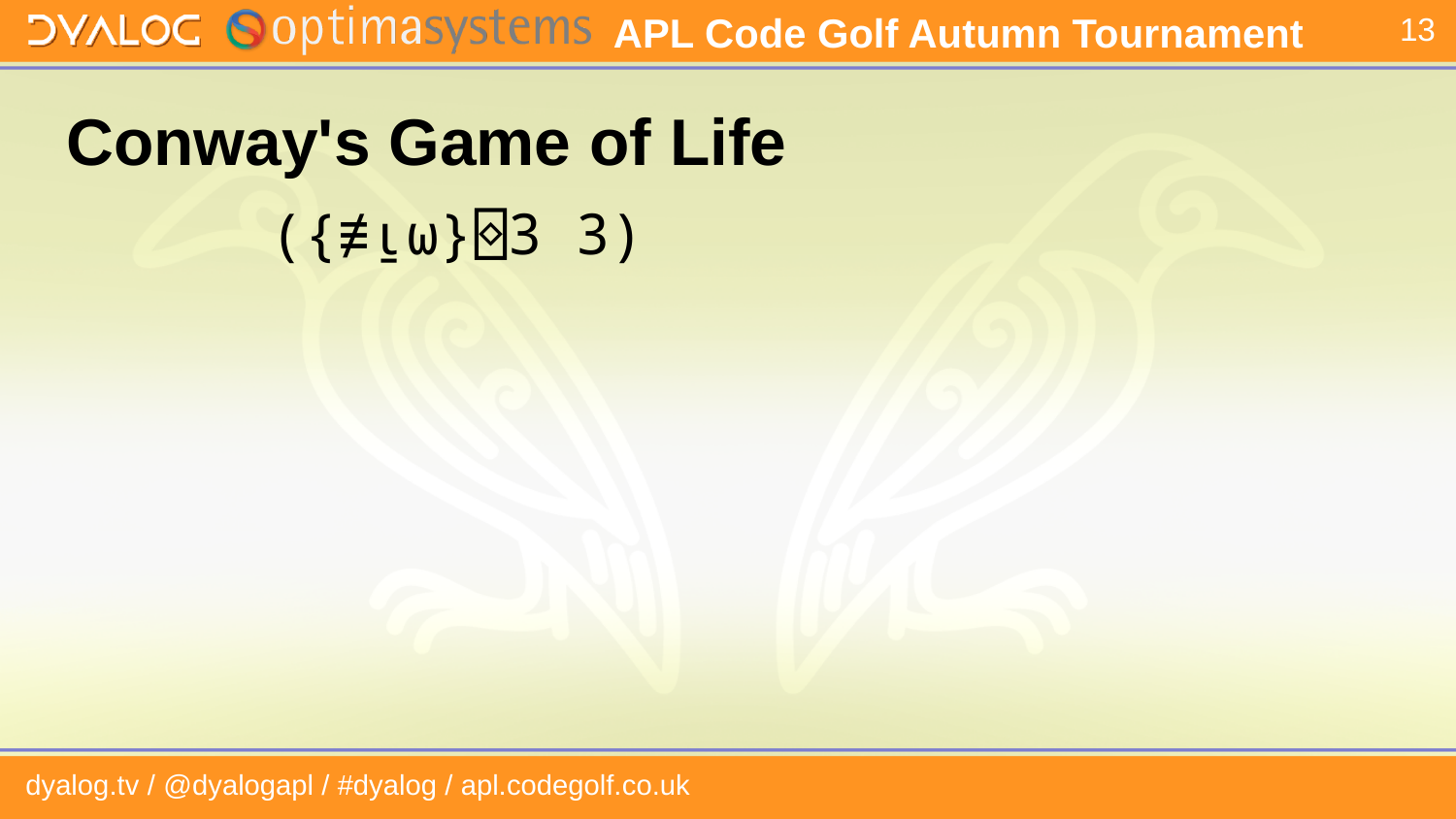

# Conway's Game of Life
      ({≢⍸⍵}⌺3 3)